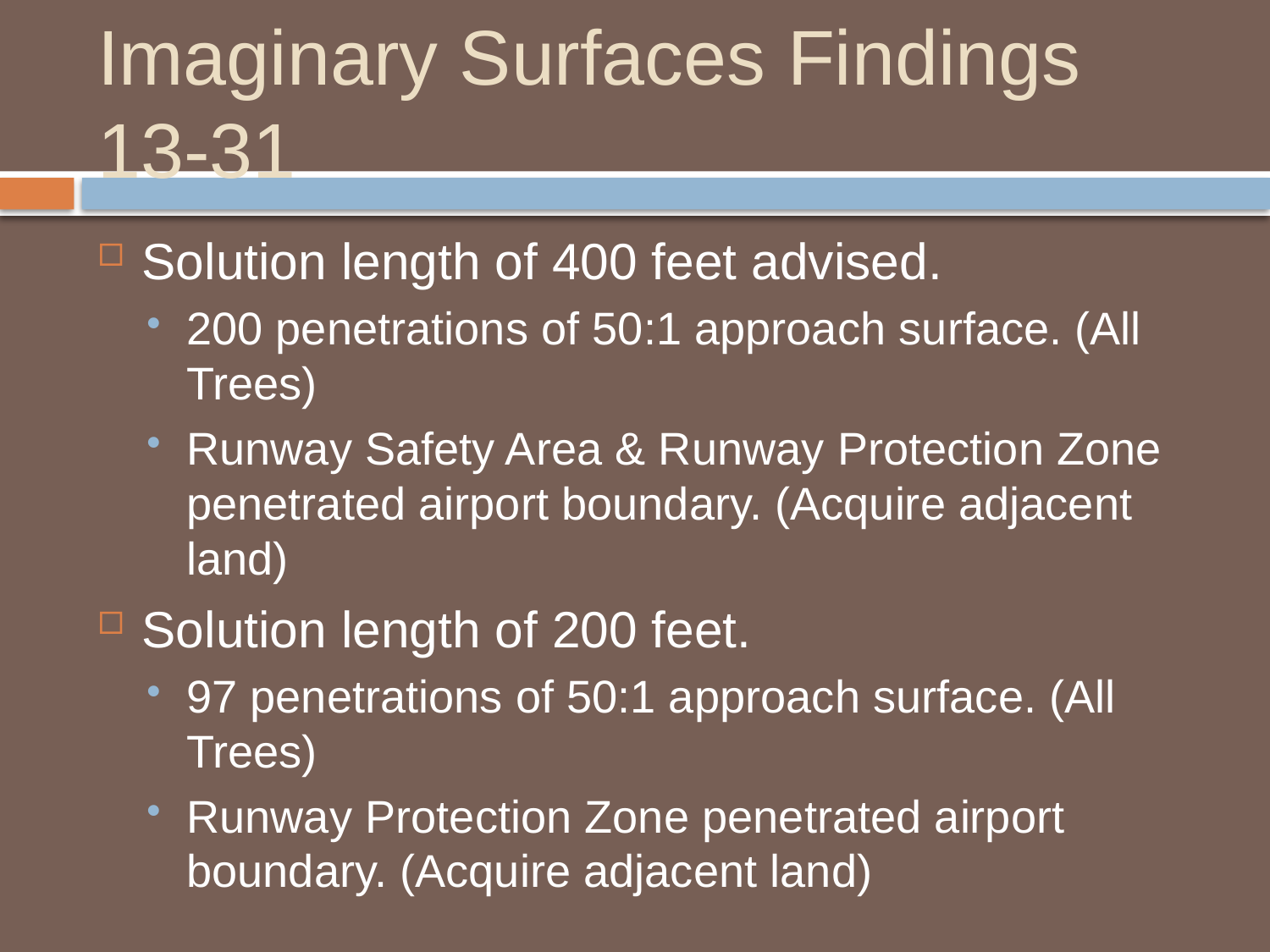

# Imaginary Surfaces Findings 13-31
Solution length of 400 feet advised.
200 penetrations of 50:1 approach surface. (All Trees)
Runway Safety Area & Runway Protection Zone penetrated airport boundary. (Acquire adjacent land)
Solution length of 200 feet.
97 penetrations of 50:1 approach surface. (All Trees)
Runway Protection Zone penetrated airport boundary. (Acquire adjacent land)